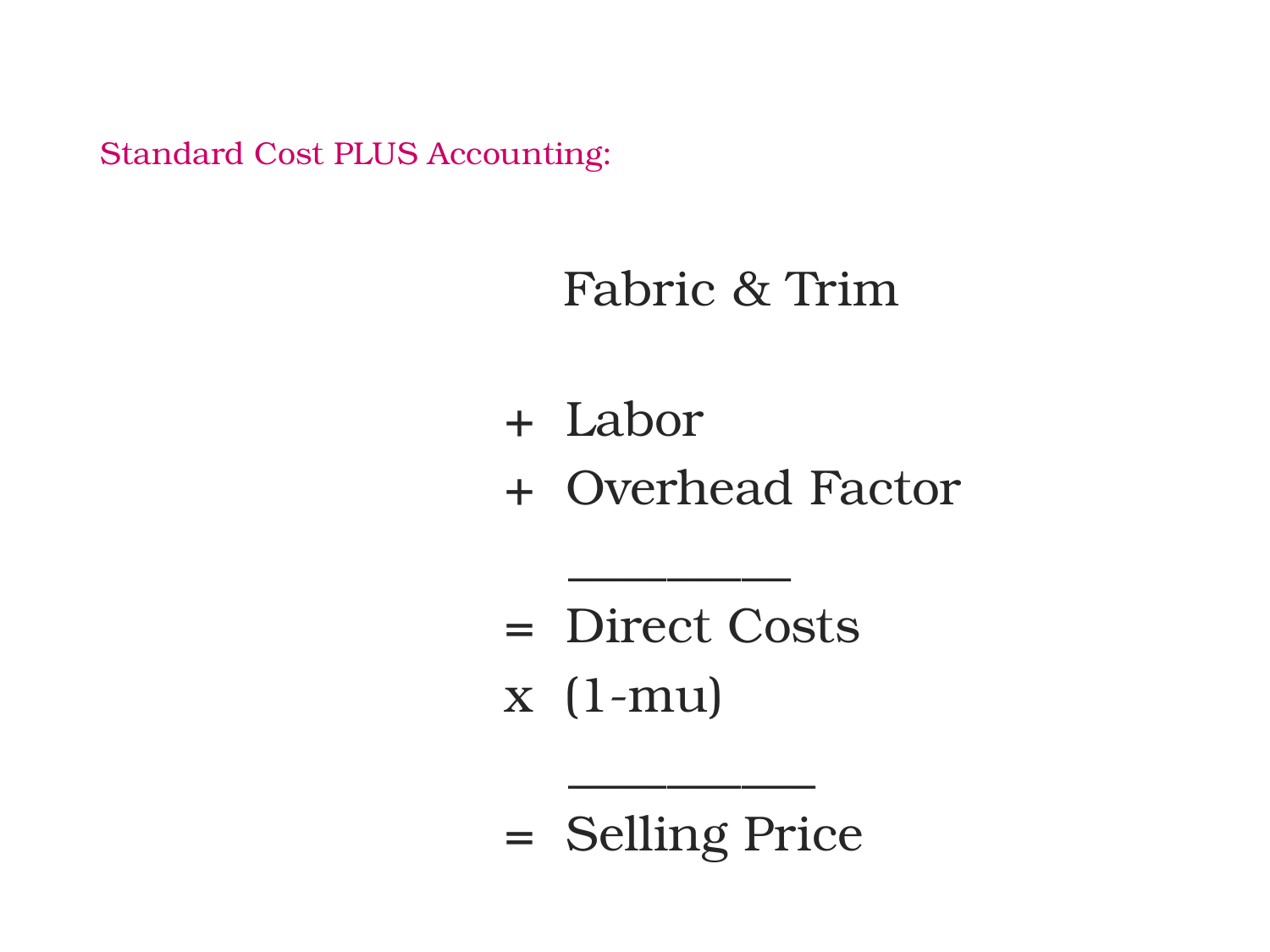

Standard Cost PLUS Accounting:
                         Fabric & Trim
                     +  Labor
                     +  Overhead Factor
                         _________
                     =  Direct Costs
                     x  (1-mu)
                         __________
                     =  Selling Price